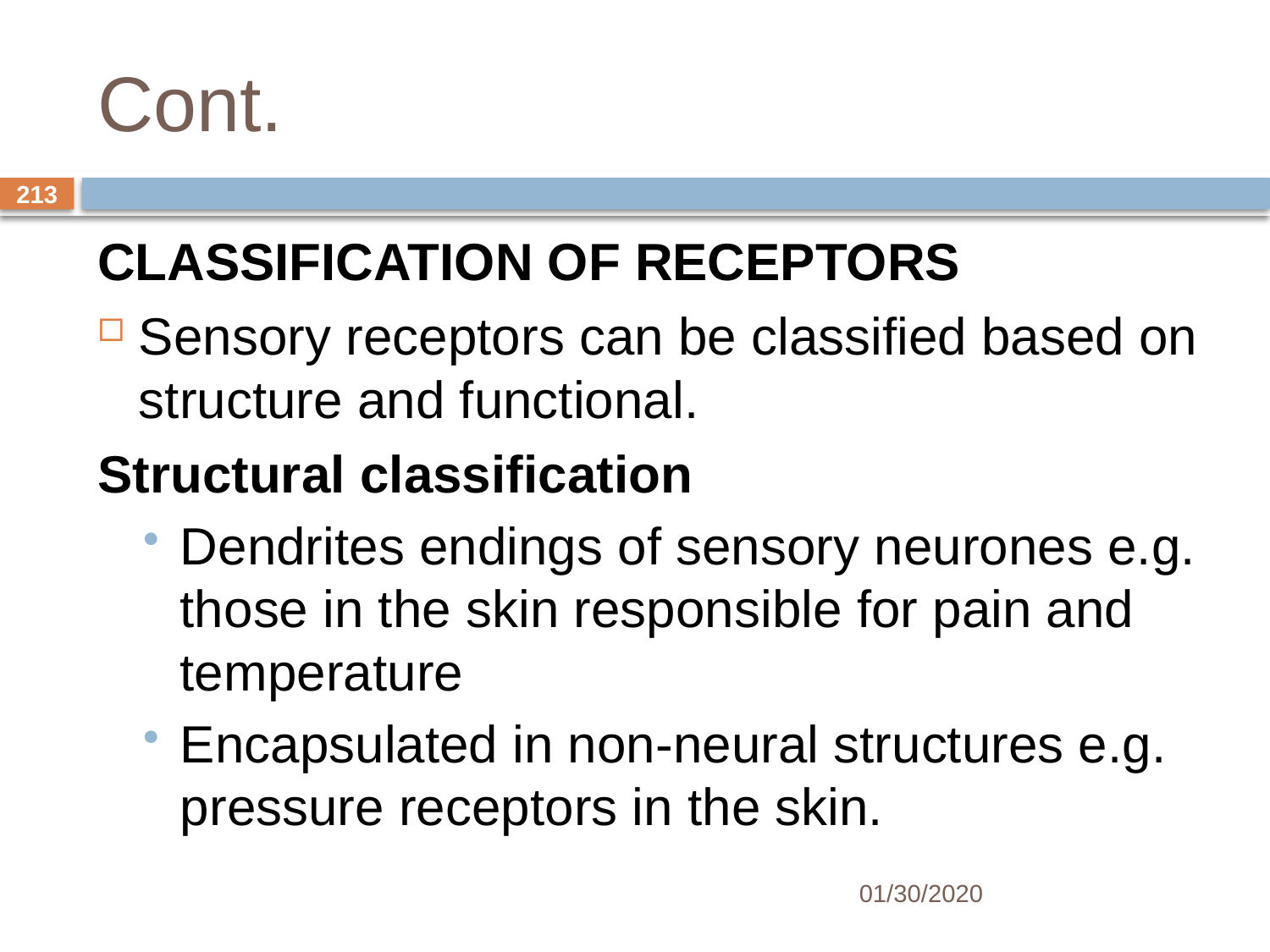

# Cont.
213
CLASSIFICATION OF RECEPTORS
Sensory receptors can be classified based on structure and functional.
Structural classification
Dendrites endings of sensory neurones e.g. those in the skin responsible for pain and temperature
Encapsulated in non-neural structures e.g. pressure receptors in the skin.

01/30/2020